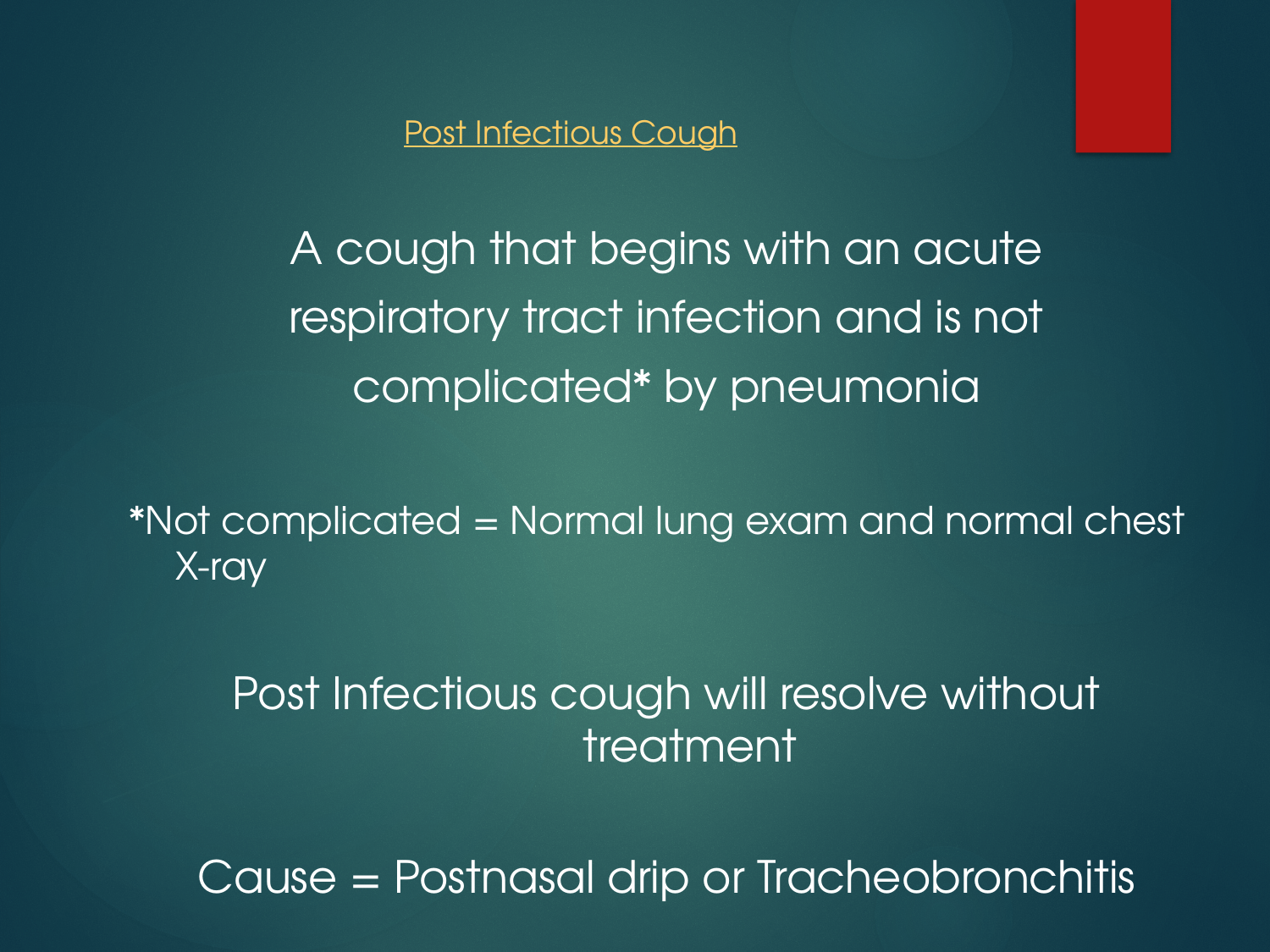

Post Infectious Cough

A cough that begins with an acute
respiratory tract infection and is not
complicated* by pneumonia

*Not complicated = Normal lung exam and normal chest X-ray

Post Infectious cough will resolve without treatment

Cause = Postnasal drip or Tracheobronchitis